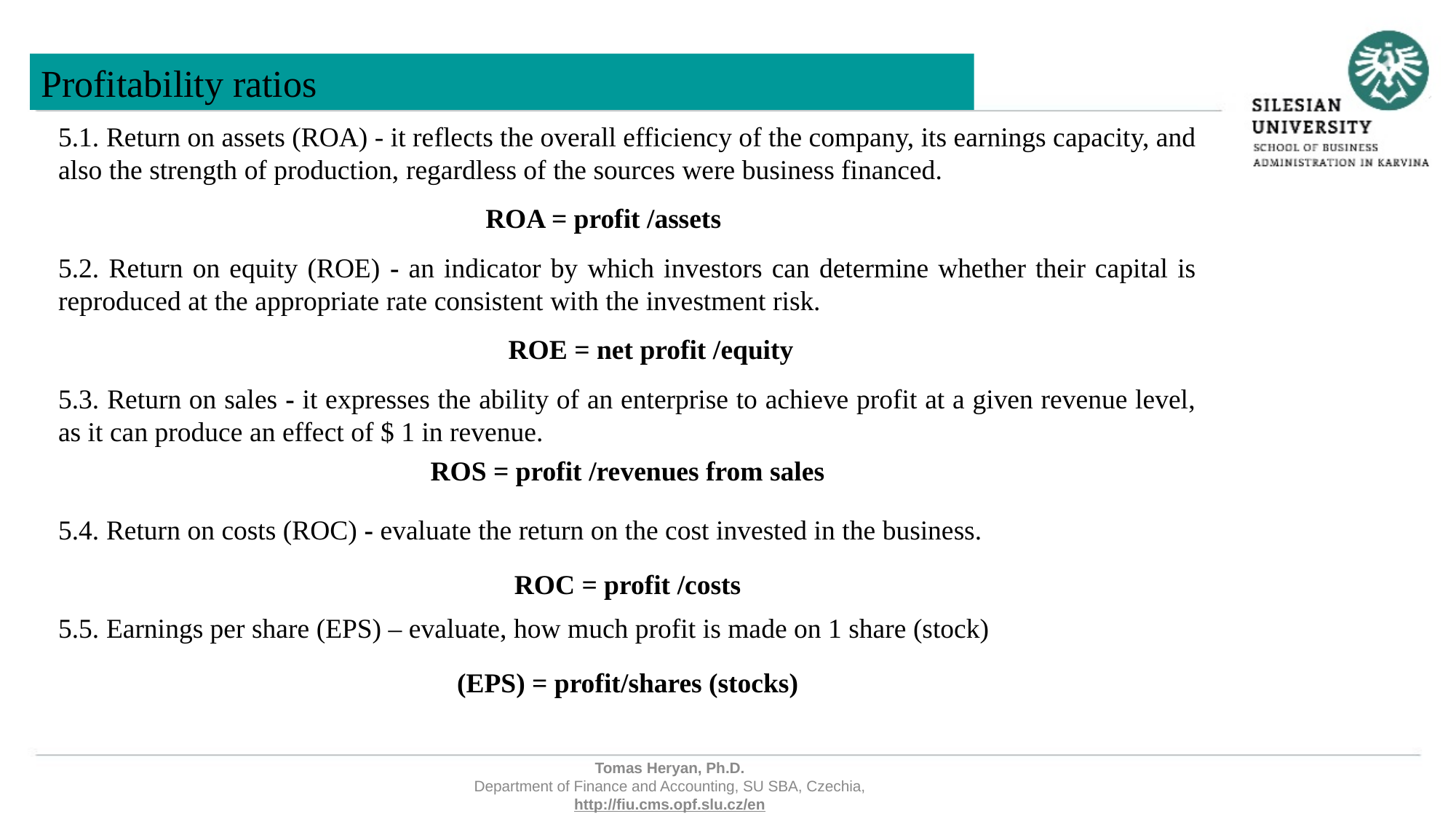

Profitability ratios
5.1. Return on assets (ROA) - it reflects the overall efficiency of the company, its earnings capacity, and also the strength of production, regardless of the sources were business financed.

5.2. Return on equity (ROE) - an indicator by which investors can determine whether their capital is reproduced at the appropriate rate consistent with the investment risk.

5.3. Return on sales - it expresses the ability of an enterprise to achieve profit at a given revenue level, as it can produce an effect of $ 1 in revenue.

5.4. Return on costs (ROC) - evaluate the return on the cost invested in the business.

5.5. Earnings per share (EPS) – evaluate, how much profit is made on 1 share (stock)

(EPS) = profit/shares (stocks)
ROA = profit /assets
ROE = net profit /equity
ROS = profit /revenues from sales
ROC = profit /costs
Tomas Heryan, Ph.D.
Department of Finance and Accounting, SU SBA, Czechia,
http://fiu.cms.opf.slu.cz/en